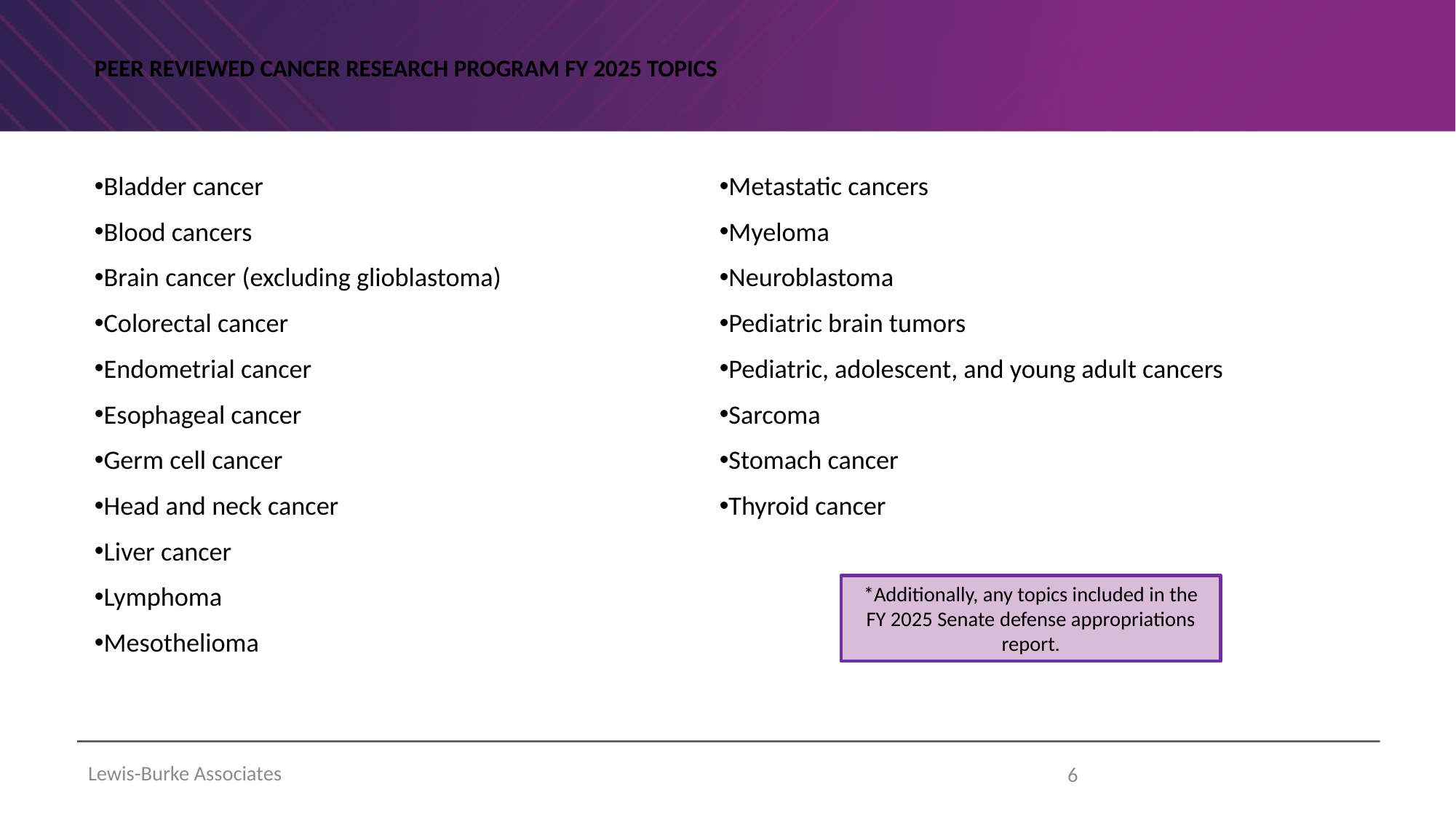

# Peer Reviewed Cancer research Program FY 2025 Topics
Bladder cancer
Blood cancers
Brain cancer (excluding glioblastoma)
Colorectal cancer
Endometrial cancer
Esophageal cancer
Germ cell cancer
Head and neck cancer
Liver cancer
Lymphoma
Mesothelioma
Metastatic cancers
Myeloma
Neuroblastoma
Pediatric brain tumors
Pediatric, adolescent, and young adult cancers
Sarcoma
Stomach cancer
Thyroid cancer
*Additionally, any topics included in the FY 2025 Senate defense appropriations report.
Lewis-Burke Associates
6